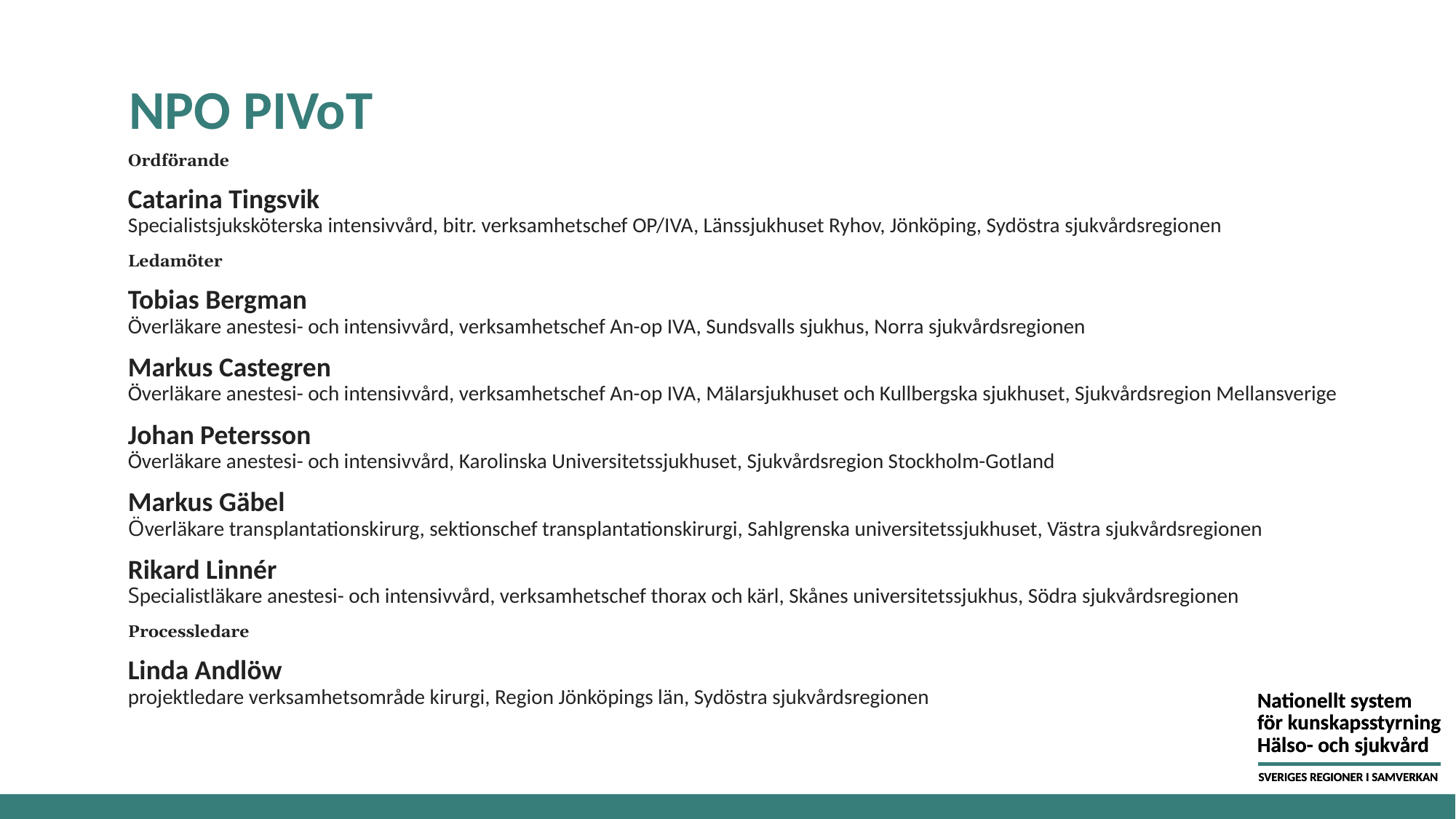

# NPO PIVoT
Ordförande
Catarina Tingsvik
Specialistsjuksköterska intensivvård, bitr. verksamhetschef OP/IVA, Länssjukhuset Ryhov, Jönköping, Sydöstra sjukvårdsregionen
Ledamöter
Tobias Bergman
Överläkare anestesi- och intensivvård, verksamhetschef An-op IVA, Sundsvalls sjukhus, Norra sjukvårdsregionen
Markus Castegren
Överläkare anestesi- och intensivvård, verksamhetschef An-op IVA, Mälarsjukhuset och Kullbergska sjukhuset, Sjukvårdsregion Mellansverige
Johan Petersson
Överläkare anestesi- och intensivvård, Karolinska Universitetssjukhuset, Sjukvårdsregion Stockholm-Gotland
Markus Gäbel
Överläkare transplantationskirurg, sektionschef transplantationskirurgi, Sahlgrenska universitetssjukhuset, Västra sjukvårdsregionen
Rikard Linnér
Specialistläkare anestesi- och intensivvård, verksamhetschef thorax och kärl, Skånes universitetssjukhus, Södra sjukvårdsregionen
Processledare
Linda Andlöw
projektledare verksamhetsområde kirurgi, Region Jönköpings län, Sydöstra sjukvårdsregionen